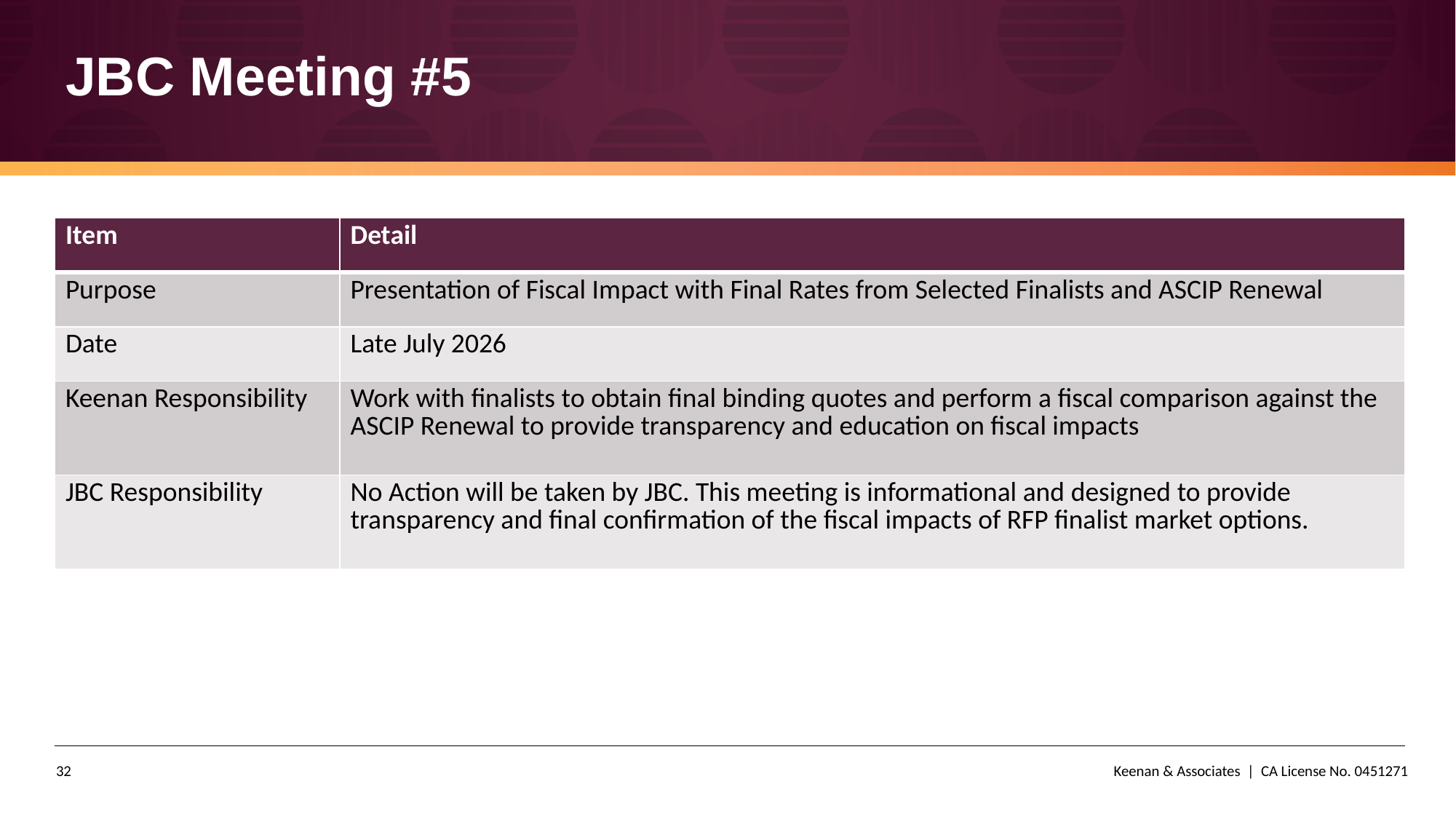

# JBC Meeting #5
| Item | Detail |
| --- | --- |
| Purpose | Presentation of Fiscal Impact with Final Rates from Selected Finalists and ASCIP Renewal |
| Date | Late July 2026 |
| Keenan Responsibility | Work with finalists to obtain final binding quotes and perform a fiscal comparison against the ASCIP Renewal to provide transparency and education on fiscal impacts |
| JBC Responsibility | No Action will be taken by JBC. This meeting is informational and designed to provide transparency and final confirmation of the fiscal impacts of RFP finalist market options. |